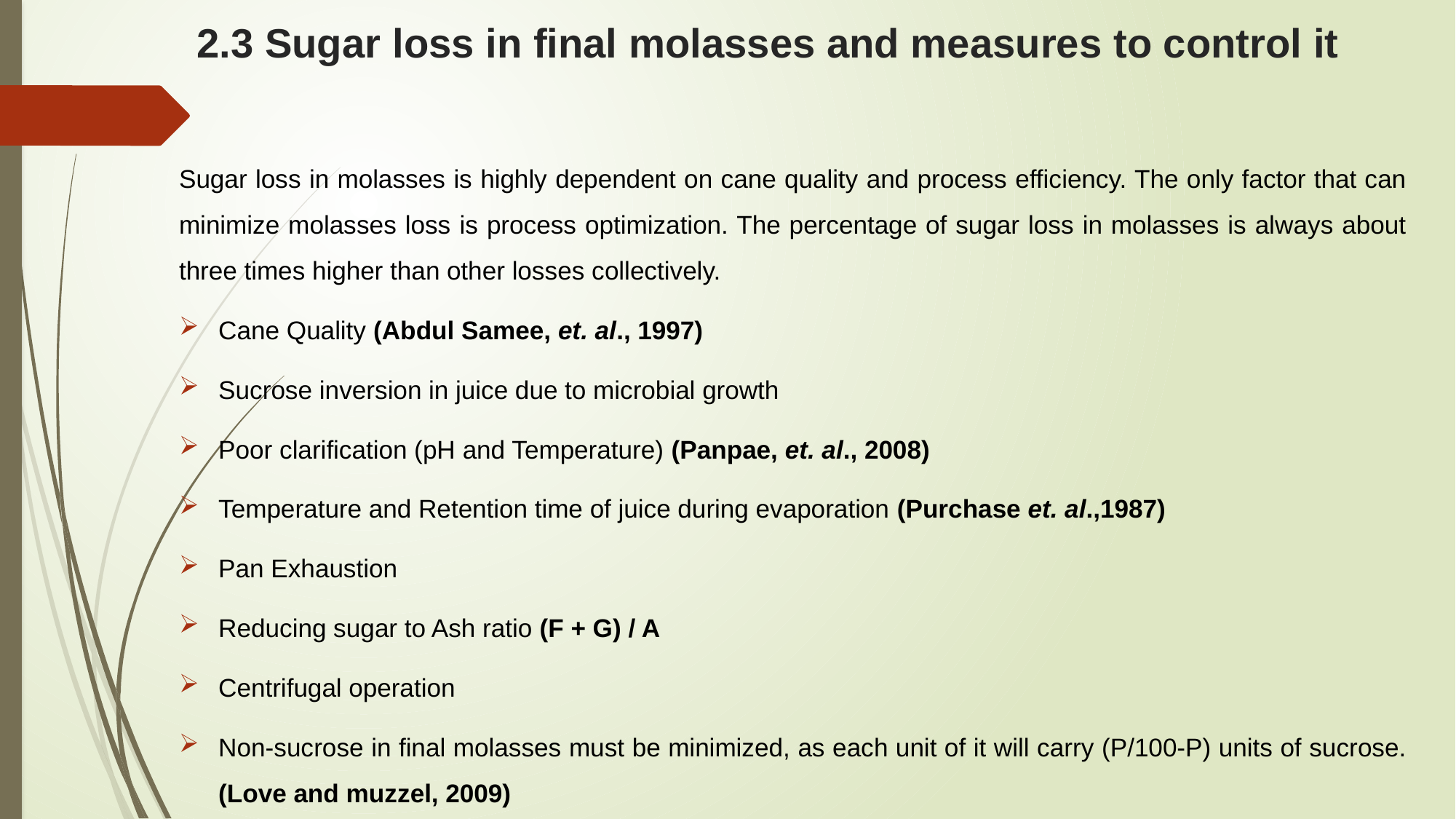

# 2.3 Sugar loss in final molasses and measures to control it
Sugar loss in molasses is highly dependent on cane quality and process efficiency. The only factor that can minimize molasses loss is process optimization. The percentage of sugar loss in molasses is always about three times higher than other losses collectively.
Cane Quality (Abdul Samee, et. al., 1997)
Sucrose inversion in juice due to microbial growth
Poor clarification (pH and Temperature) (Panpae, et. al., 2008)
Temperature and Retention time of juice during evaporation (Purchase et. al.,1987)
Pan Exhaustion
Reducing sugar to Ash ratio (F + G) / A
Centrifugal operation
Non-sucrose in final molasses must be minimized, as each unit of it will carry (P/100-P) units of sucrose. (Love and muzzel, 2009)